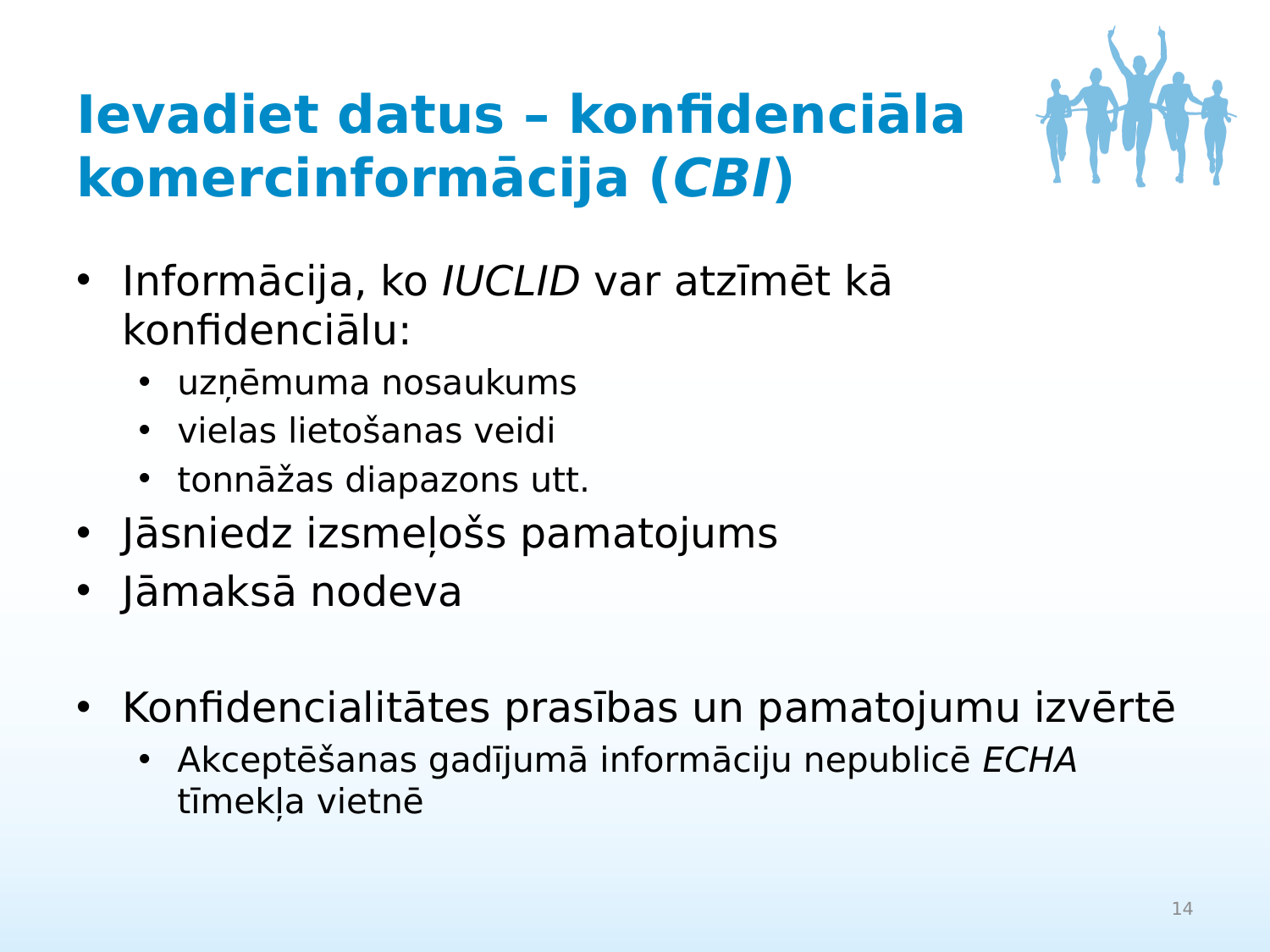

# Ievadiet datus – konfidenciāla komercinformācija (CBI)
Informācija, ko IUCLID var atzīmēt kā konfidenciālu:
uzņēmuma nosaukums
vielas lietošanas veidi
tonnāžas diapazons utt.
Jāsniedz izsmeļošs pamatojums
Jāmaksā nodeva

Konfidencialitātes prasības un pamatojumu izvērtē
Akceptēšanas gadījumā informāciju nepublicē ECHA tīmekļa vietnē
14